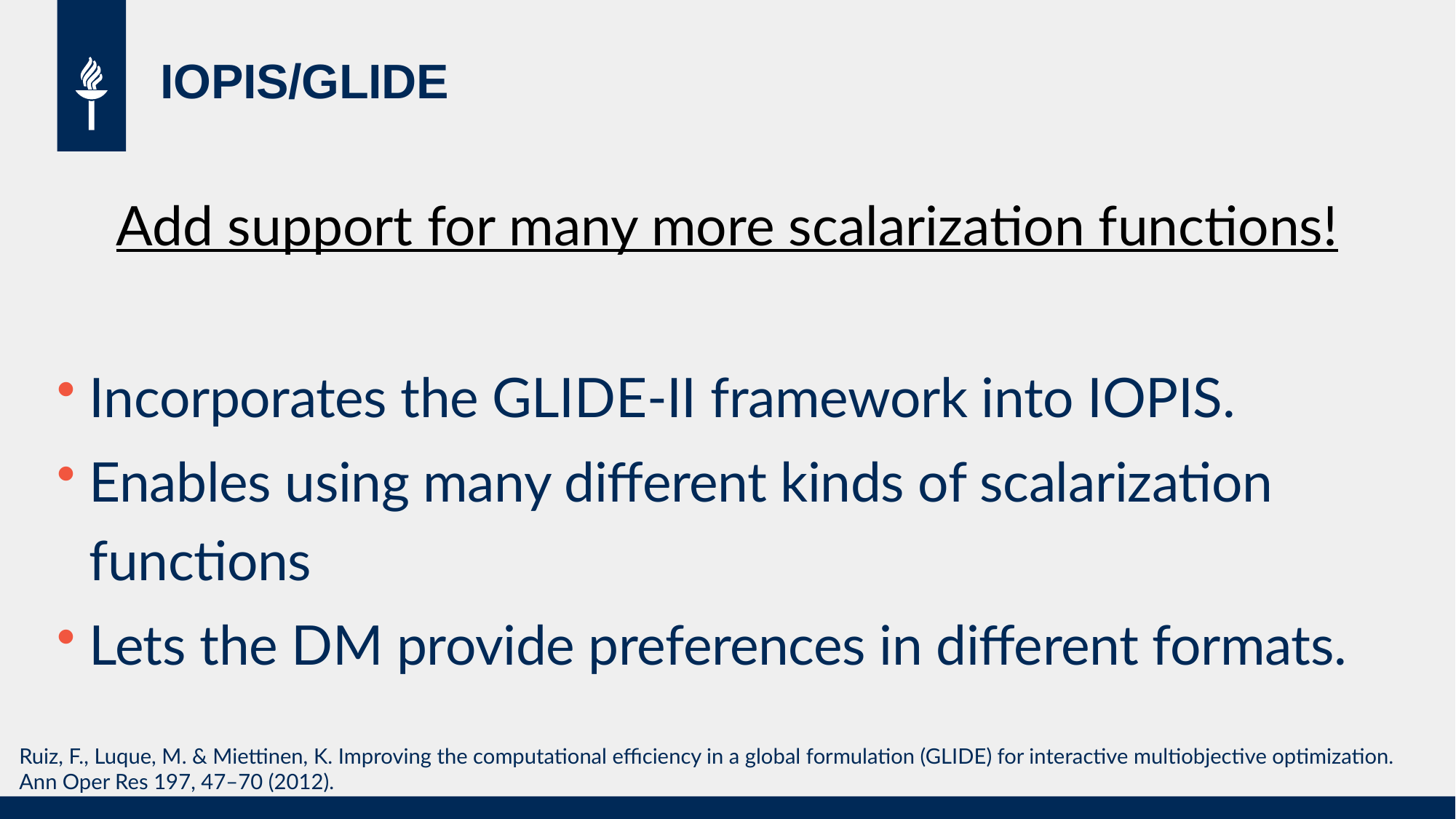

# IOPIS/GLIDE
Add support for many more scalarization functions!
Incorporates the GLIDE-II framework into IOPIS.
Enables using many different kinds of scalarization functions
Lets the DM provide preferences in different formats.
Ruiz, F., Luque, M. & Miettinen, K. Improving the computational efficiency in a global formulation (GLIDE) for interactive multiobjective optimization. Ann Oper Res 197, 47–70 (2012).